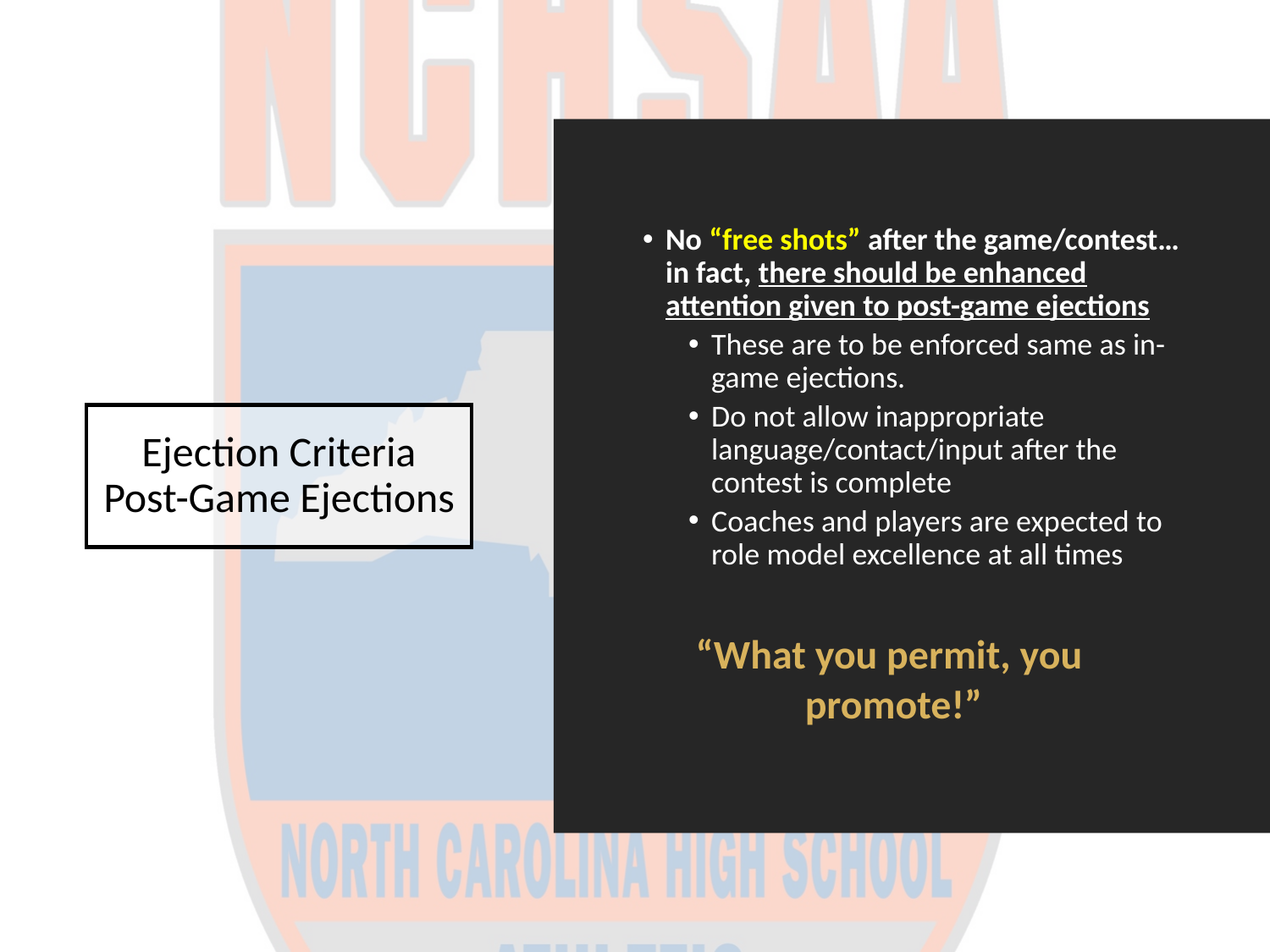

No “free shots” after the game/contest…in fact, there should be enhanced attention given to post-game ejections
These are to be enforced same as in-game ejections.
Do not allow inappropriate language/contact/input after the contest is complete
Coaches and players are expected to role model excellence at all times

“What you permit, you
            promote!”
# Ejection Criteria Post-Game Ejections